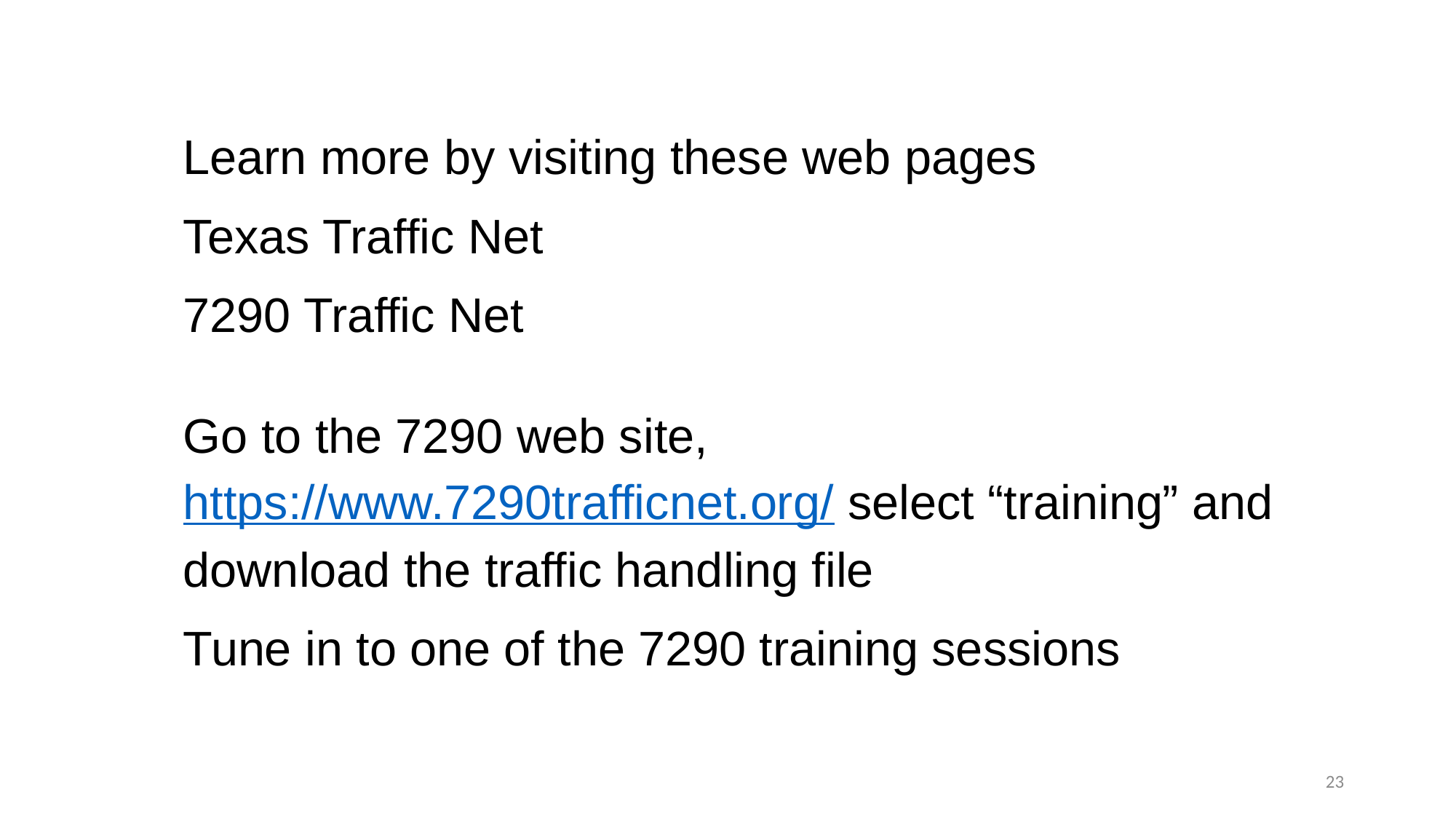

Learn more by visiting these web pages
Texas Traffic Net
7290 Traffic Net

Go to the 7290 web site, https://www.7290trafficnet.org/ select “training” and download the traffic handling file
Tune in to one of the 7290 training sessions
23